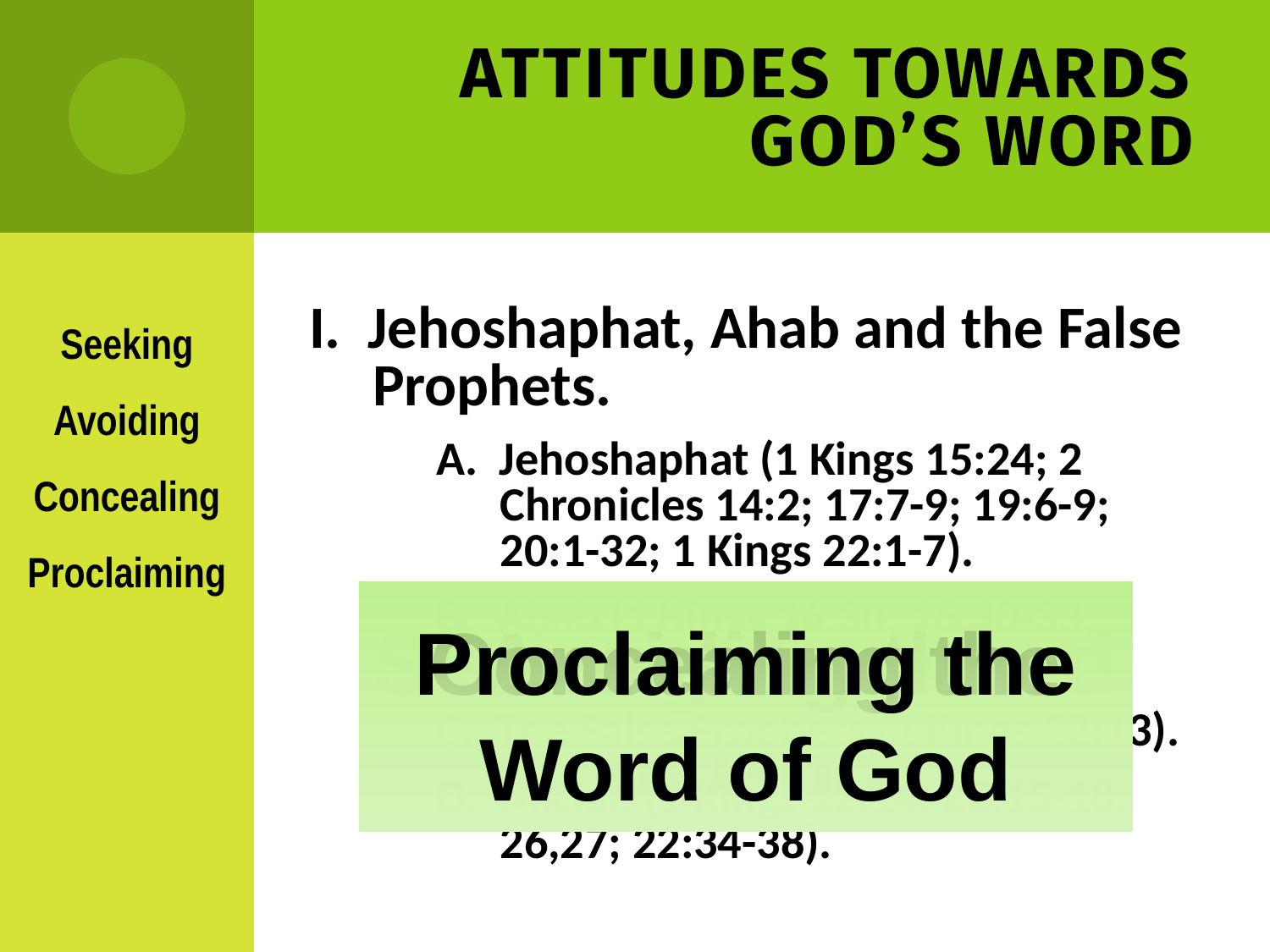

# ATTITUDES TOWARDS GOD’S WORD
Seeking
Avoiding
Concealing
Proclaiming
I.  Jehoshaphat, Ahab and the False Prophets.
A.  Jehoshaphat (1 Kings 15:24; 2 Chronicles 14:2; 17:7-9; 19:6-9; 20:1-32; 1 Kings 22:1-7).
B.  Ahab (1 Kings 16:30; 16:30-33;  21:26; 21:4; 21:25; 22:8-12).
C.  The False Prophets (1 Kings 22:13).
D.  Miciah (1 Kings 22:14; 22:15-18, 26,27; 22:34-38).
Seeking the Word of God
Avoiding the Word of God
Concealing the Word of God
Proclaiming the Word of God